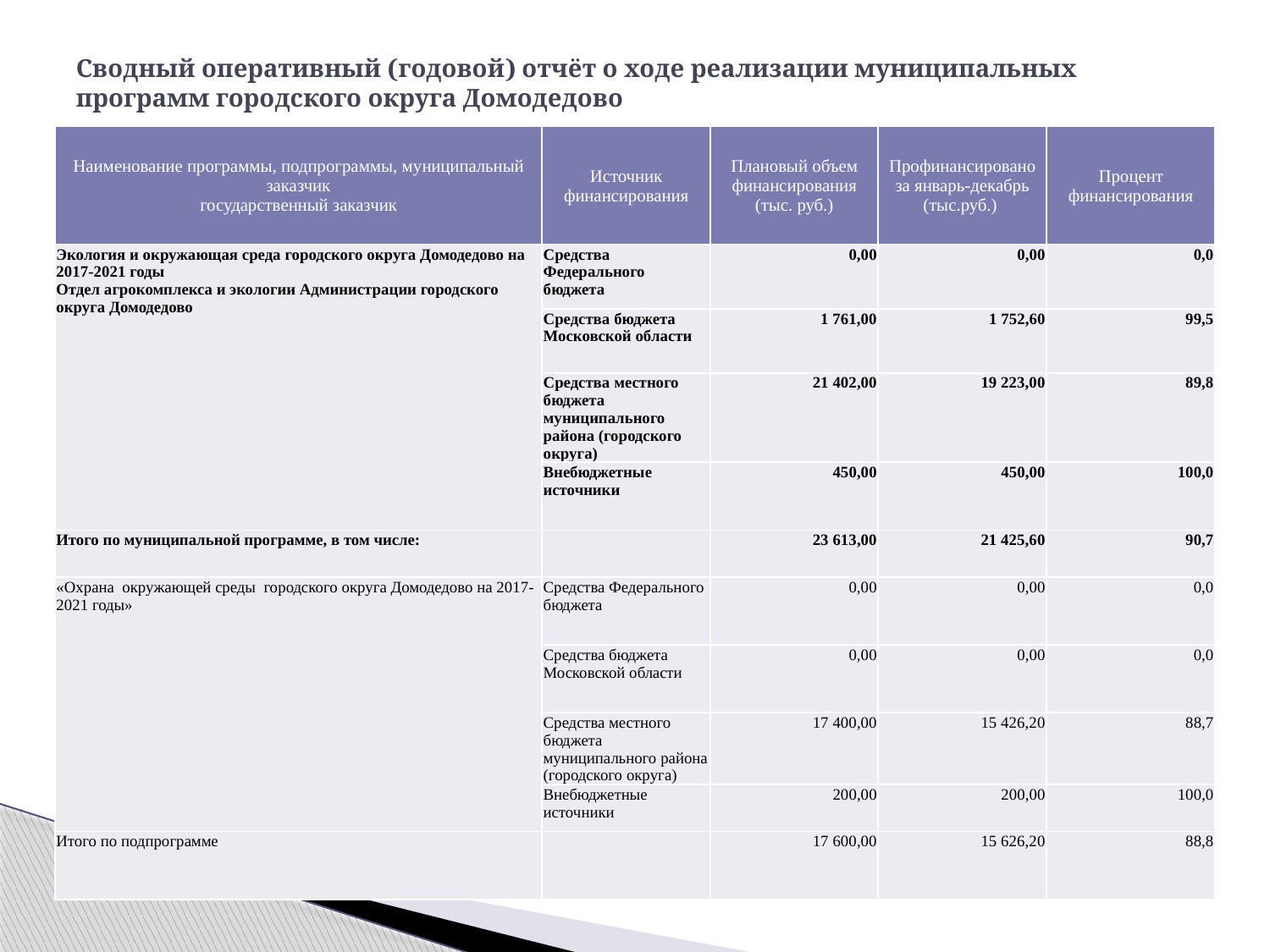

# Сводный оперативный (годовой) отчёт о ходе реализации муниципальных программ городского округа Домодедово
| Наименование программы, подпрограммы, муниципальный заказчик государственный заказчик | Источник финансирования | Плановый объем финансирования (тыс. руб.) | Профинансировано за январь-декабрь (тыс.руб.) | Процент финансирования |
| --- | --- | --- | --- | --- |
| Экология и окружающая среда городского округа Домодедово на 2017-2021 годы Отдел агрокомплекса и экологии Администрации городского округа Домодедово | Средства Федерального бюджета | 0,00 | 0,00 | 0,0 |
|  | Средства бюджета Московской области | 1 761,00 | 1 752,60 | 99,5 |
|  | Средства местного бюджета муниципального района (городского округа) | 21 402,00 | 19 223,00 | 89,8 |
|  | Внебюджетные источники | 450,00 | 450,00 | 100,0 |
| Итого по муниципальной программе, в том числе: |  | 23 613,00 | 21 425,60 | 90,7 |
| «Охрана окружающей среды городского округа Домодедово на 2017-2021 годы» | Средства Федерального бюджета | 0,00 | 0,00 | 0,0 |
|  | Средства бюджета Московской области | 0,00 | 0,00 | 0,0 |
|  | Средства местного бюджета муниципального района (городского округа) | 17 400,00 | 15 426,20 | 88,7 |
|  | Внебюджетные источники | 200,00 | 200,00 | 100,0 |
| Итого по подпрограмме |  | 17 600,00 | 15 626,20 | 88,8 |